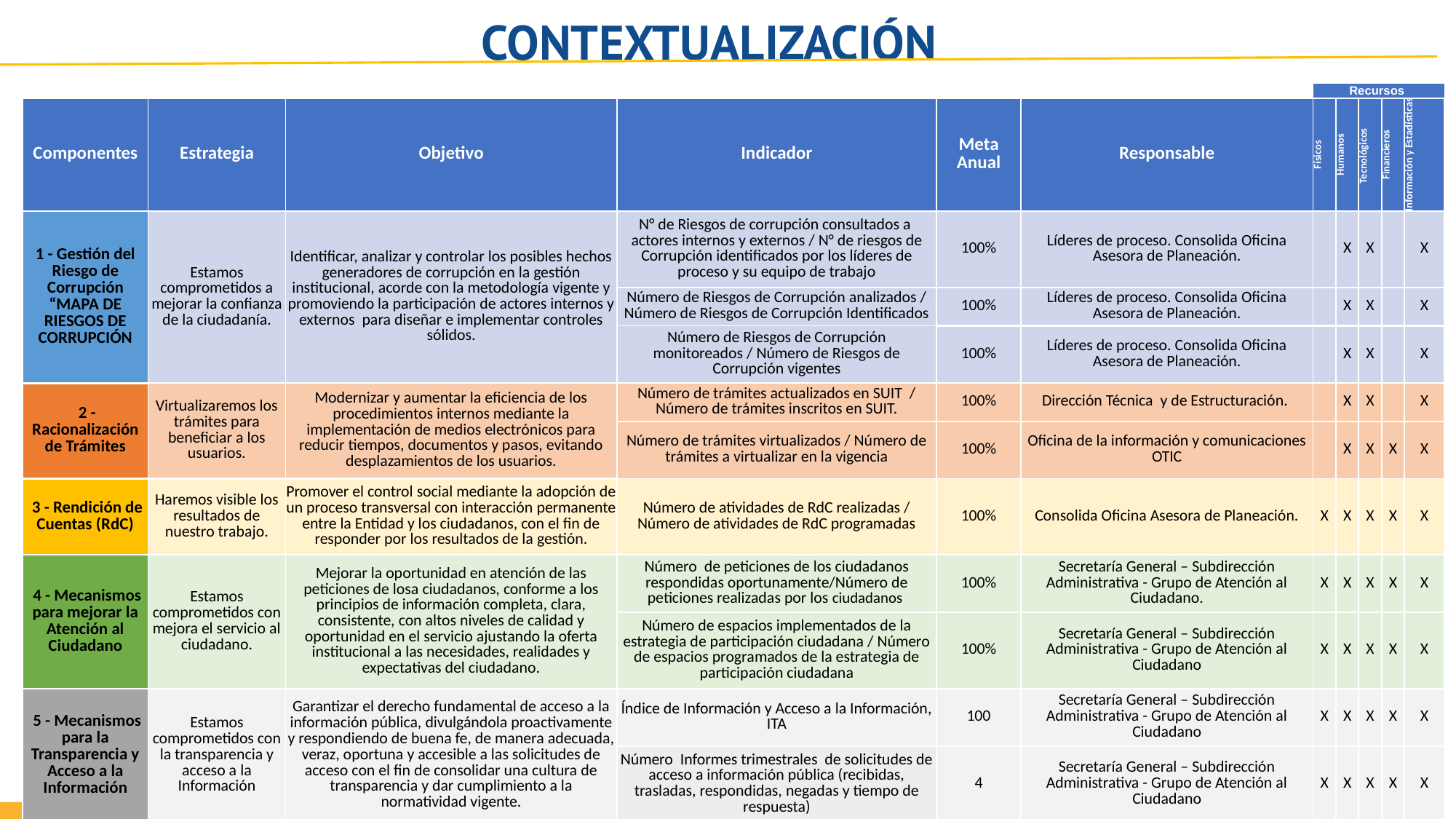

CONTEXTUALIZACIÓN
|  |  |  |  |  |  |  |  | Recursos |  |  |  |  |
| --- | --- | --- | --- | --- | --- | --- | --- | --- | --- | --- | --- | --- |
| Componentes | Estrategia | Objetivo | Indicador |  |  | Meta Anual | Responsable | Físicos | Humanos | Tecnológicos | Financieros | Información y Estadísticas |
| 1 - Gestión del Riesgo de Corrupción “MAPA DE RIESGOS DE CORRUPCIÓN | Estamos comprometidos a mejorar la confianza de la ciudadanía. | Identificar, analizar y controlar los posibles hechos generadores de corrupción en la gestión institucional, acorde con la metodología vigente y promoviendo la participación de actores internos y externos para diseñar e implementar controles sólidos. | N° de Riesgos de corrupción consultados a actores internos y externos / N° de riesgos de Corrupción identificados por los líderes de proceso y su equipo de trabajo |  |  | 100% | Líderes de proceso. Consolida Oficina Asesora de Planeación. |  | X | X |  | X |
|  |  |  | Número de Riesgos de Corrupción analizados / Número de Riesgos de Corrupción Identificados |  |  | 100% | Líderes de proceso. Consolida Oficina Asesora de Planeación. |  | X | X |  | X |
|  |  |  | Número de Riesgos de Corrupción monitoreados / Número de Riesgos de Corrupción vigentes |  |  | 100% | Líderes de proceso. Consolida Oficina Asesora de Planeación. |  | X | X |  | X |
| 2 - Racionalización de Trámites | Virtualizaremos los trámites para beneficiar a los usuarios. | Modernizar y aumentar la eficiencia de los procedimientos internos mediante la implementación de medios electrónicos para reducir tiempos, documentos y pasos, evitando desplazamientos de los usuarios. | Número de trámites actualizados en SUIT / Número de trámites inscritos en SUIT. |  |  | 100% | Dirección Técnica y de Estructuración. |  | X | X |  | X |
|  |  |  | Número de trámites virtualizados / Número de trámites a virtualizar en la vigencia |  |  | 100% | Oficina de la información y comunicaciones OTIC |  | X | X | X | X |
| 3 - Rendición de Cuentas (RdC) | Haremos visible los resultados de nuestro trabajo. | Promover el control social mediante la adopción de un proceso transversal con interacción permanente entre la Entidad y los ciudadanos, con el fin de responder por los resultados de la gestión. | Número de atividades de RdC realizadas / Número de atividades de RdC programadas |  |  | 100% | Consolida Oficina Asesora de Planeación. | X | X | X | X | X |
| 4 - Mecanismos para mejorar la Atención al Ciudadano | Estamos comprometidos con mejora el servicio al ciudadano. | Mejorar la oportunidad en atención de las peticiones de losa ciudadanos, conforme a los principios de información completa, clara, consistente, con altos niveles de calidad y oportunidad en el servicio ajustando la oferta institucional a las necesidades, realidades y expectativas del ciudadano. | Número de peticiones de los ciudadanos respondidas oportunamente/Número de peticiones realizadas por los ciudadanos |  |  | 100% | Secretaría General – Subdirección Administrativa - Grupo de Atención al Ciudadano. | X | X | X | X | X |
|  |  |  | Número de espacios implementados de la estrategia de participación ciudadana / Número de espacios programados de la estrategia de participación ciudadana |  |  | 100% | Secretaría General – Subdirección Administrativa - Grupo de Atención al Ciudadano | X | X | X | X | X |
| 5 - Mecanismos para la Transparencia y Acceso a la Información | Estamos comprometidos con la transparencia y acceso a la Información | Garantizar el derecho fundamental de acceso a la información pública, divulgándola proactivamente y respondiendo de buena fe, de manera adecuada, veraz, oportuna y accesible a las solicitudes de acceso con el fin de consolidar una cultura de transparencia y dar cumplimiento a la normatividad vigente. | Índice de Información y Acceso a la Información, ITA |  |  | 100 | Secretaría General – Subdirección Administrativa - Grupo de Atención al Ciudadano | X | X | X | X | X |
|  |  |  | Número Informes trimestrales de solicitudes de acceso a información pública (recibidas, trasladas, respondidas, negadas y tiempo de respuesta) |  |  | 4 | Secretaría General – Subdirección Administrativa - Grupo de Atención al Ciudadano | X | X | X | X | X |